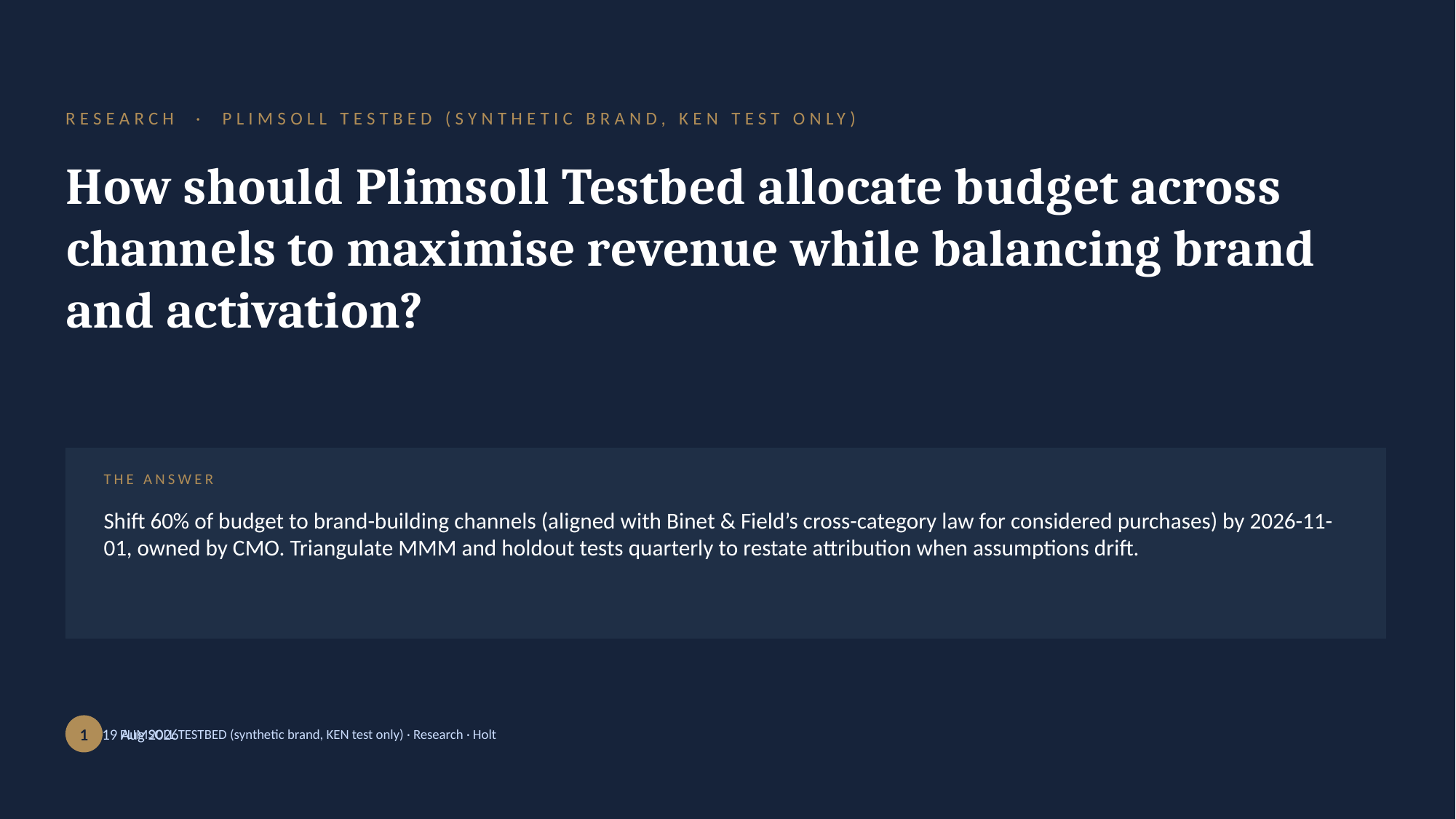

RESEARCH  ·  PLIMSOLL TESTBED (SYNTHETIC BRAND, KEN TEST ONLY)
How should Plimsoll Testbed allocate budget across channels to maximise revenue while balancing brand and activation?

THE ANSWER

Shift 60% of budget to brand-building channels (aligned with Binet & Field’s cross-category law for considered purchases) by 2026-11-01, owned by CMO. Triangulate MMM and holdout tests quarterly to restate attribution when assumptions drift.
Holt · 19 Aug 2026

1
PLIMSOLL TESTBED (synthetic brand, KEN test only) · Research · Holt